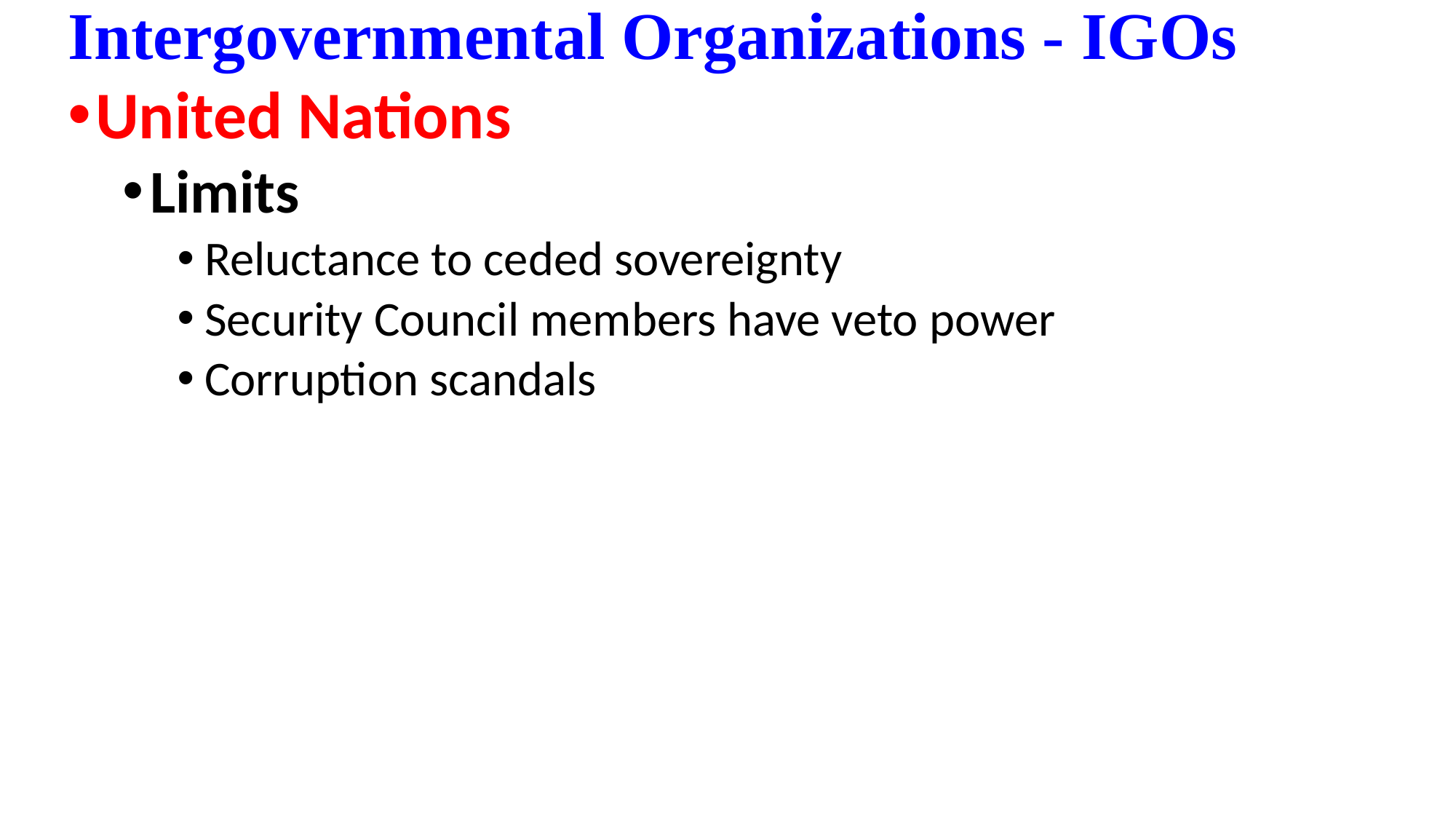

Intergovernmental Organizations - IGOs
United Nations
Limits
Reluctance to ceded sovereignty
Security Council members have veto power
Corruption scandals